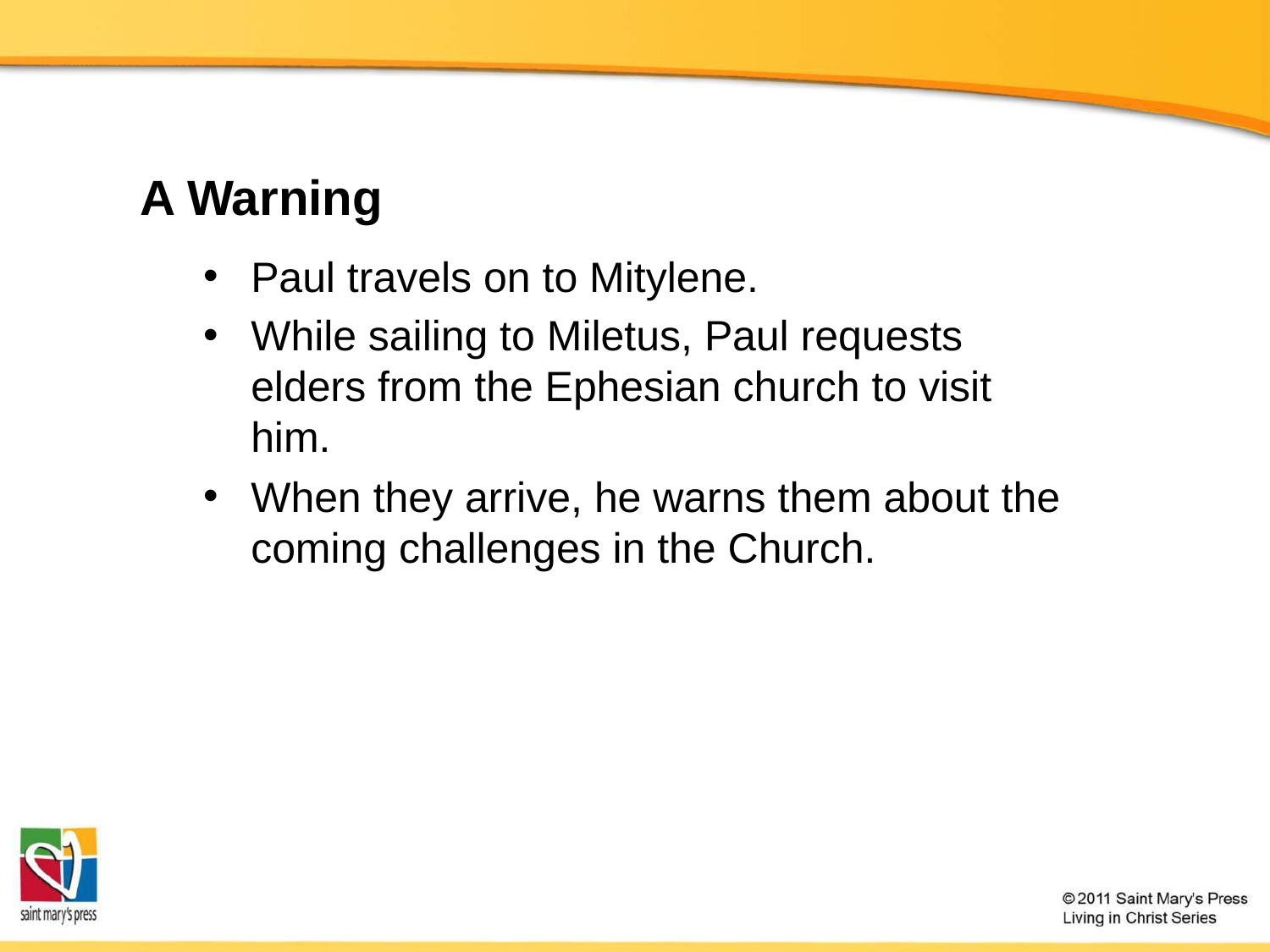

# A Warning
Paul travels on to Mitylene.
While sailing to Miletus, Paul requests elders from the Ephesian church to visit him.
When they arrive, he warns them about the coming challenges in the Church.